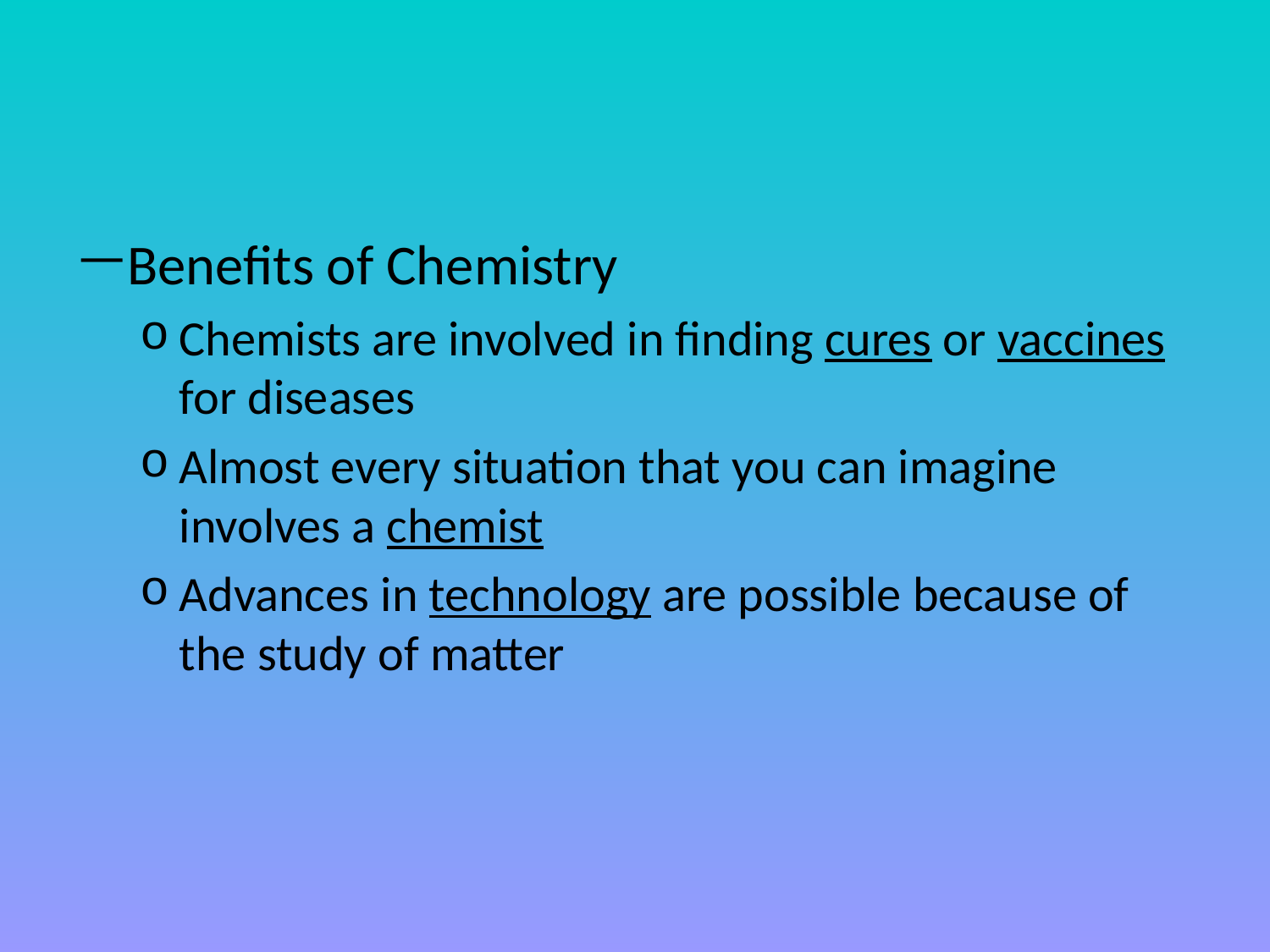

#
Benefits of Chemistry
Chemists are involved in finding cures or vaccines for diseases
Almost every situation that you can imagine involves a chemist
Advances in technology are possible because of the study of matter